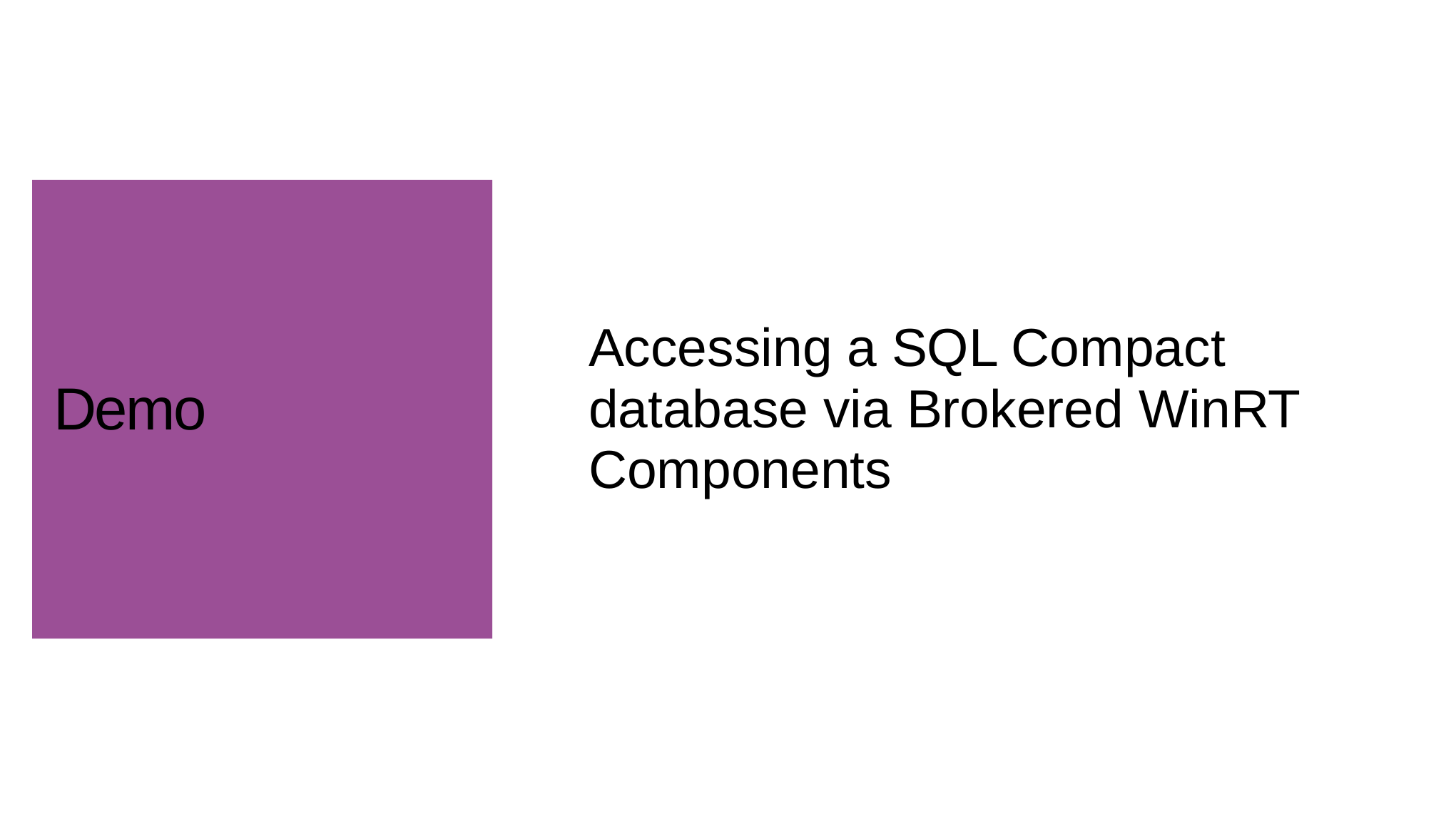

# Demo
Accessing a SQL Compact database via Brokered WinRT Components